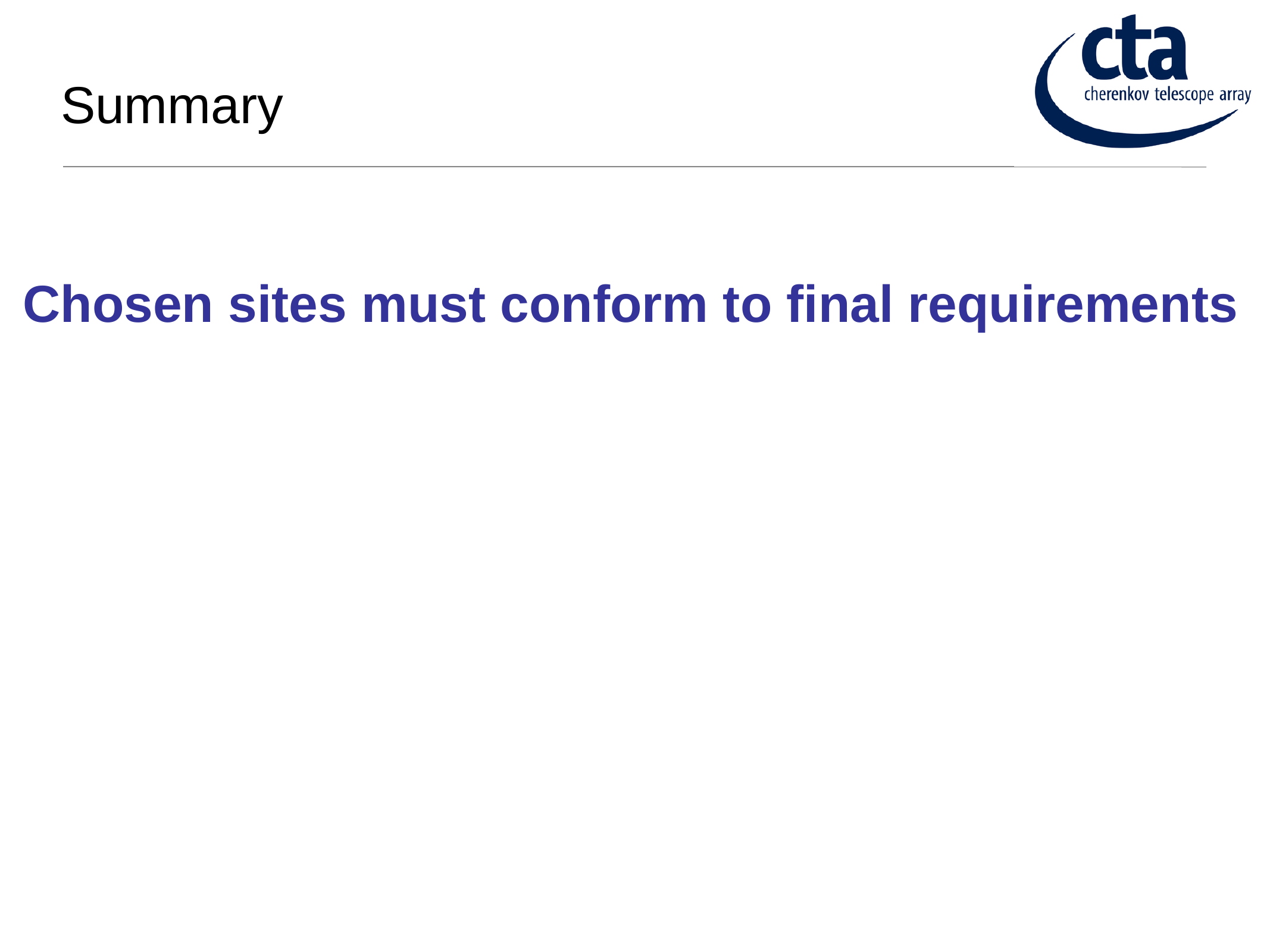

# Summary
Chosen sites must conform to final requirements